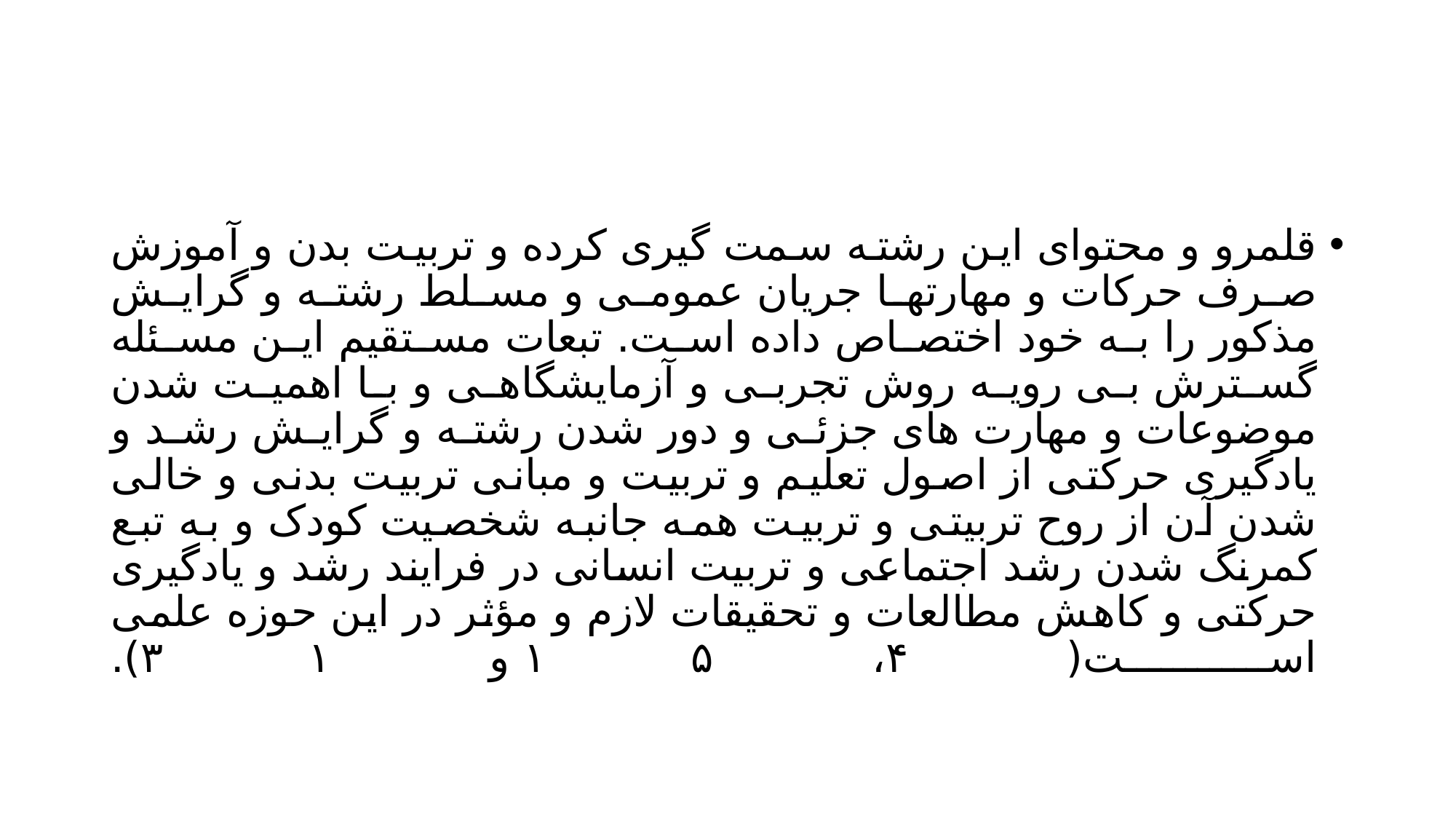

#
قلمرو و محتوای این رشته سمت گیری کرده و تربیت بدن و آموزش صرف حرکات و مهارتها جریان عمومی و مسلط رشته و گرایش مذکور را به خود اختصاص داده است. تبعات مستقیم این مسئله گسترش بی رویه روش تجربی و آزمایشگاهی و با اهمیت شدن موضوعات و مهارت های جزئی و دور شدن رشته و گرایش رشد و یادگیری حرکتی از اصول تعلیم و تربیت و مبانی تربیت بدنی و خالی شدن آن از روح تربیتی و تربیت همه جانبه شخصیت کودک و به تبع کمرنگ شدن رشد اجتماعی و تربیت انسانی در فرایند رشد و یادگیری حرکتی و کاهش مطالعات و تحقیقات لازم و مؤثر در این حوزه علمی است( ۴، ۱۵ و ۳۱).